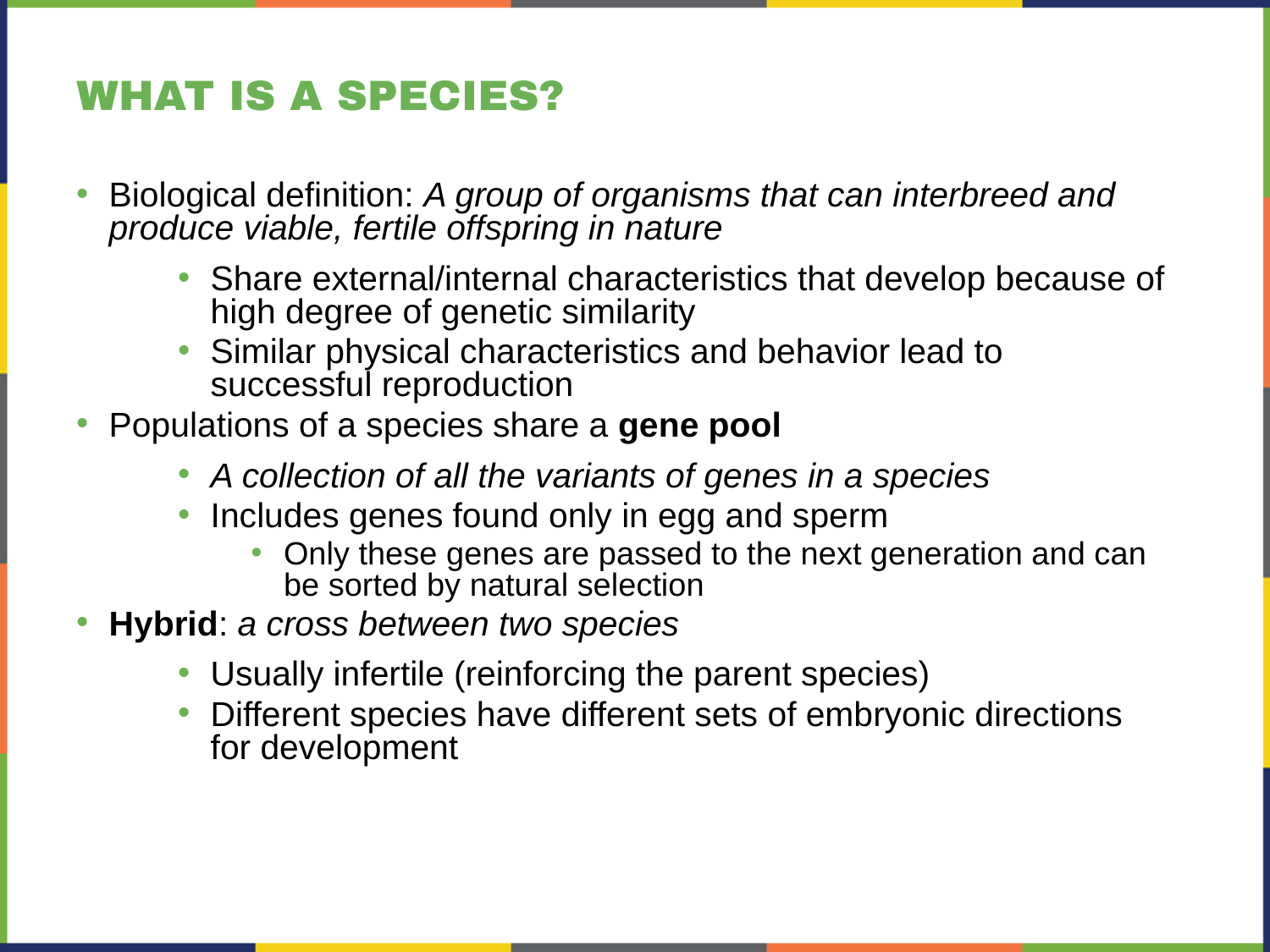

# WHAT IS A SPECIES?
Biological definition: A group of organisms that can interbreed and produce viable, fertile offspring in nature
Share external/internal characteristics that develop because of high degree of genetic similarity
Similar physical characteristics and behavior lead to successful reproduction
Populations of a species share a gene pool
A collection of all the variants of genes in a species
Includes genes found only in egg and sperm
Only these genes are passed to the next generation and can be sorted by natural selection
Hybrid: a cross between two species
Usually infertile (reinforcing the parent species)
Different species have different sets of embryonic directions for development